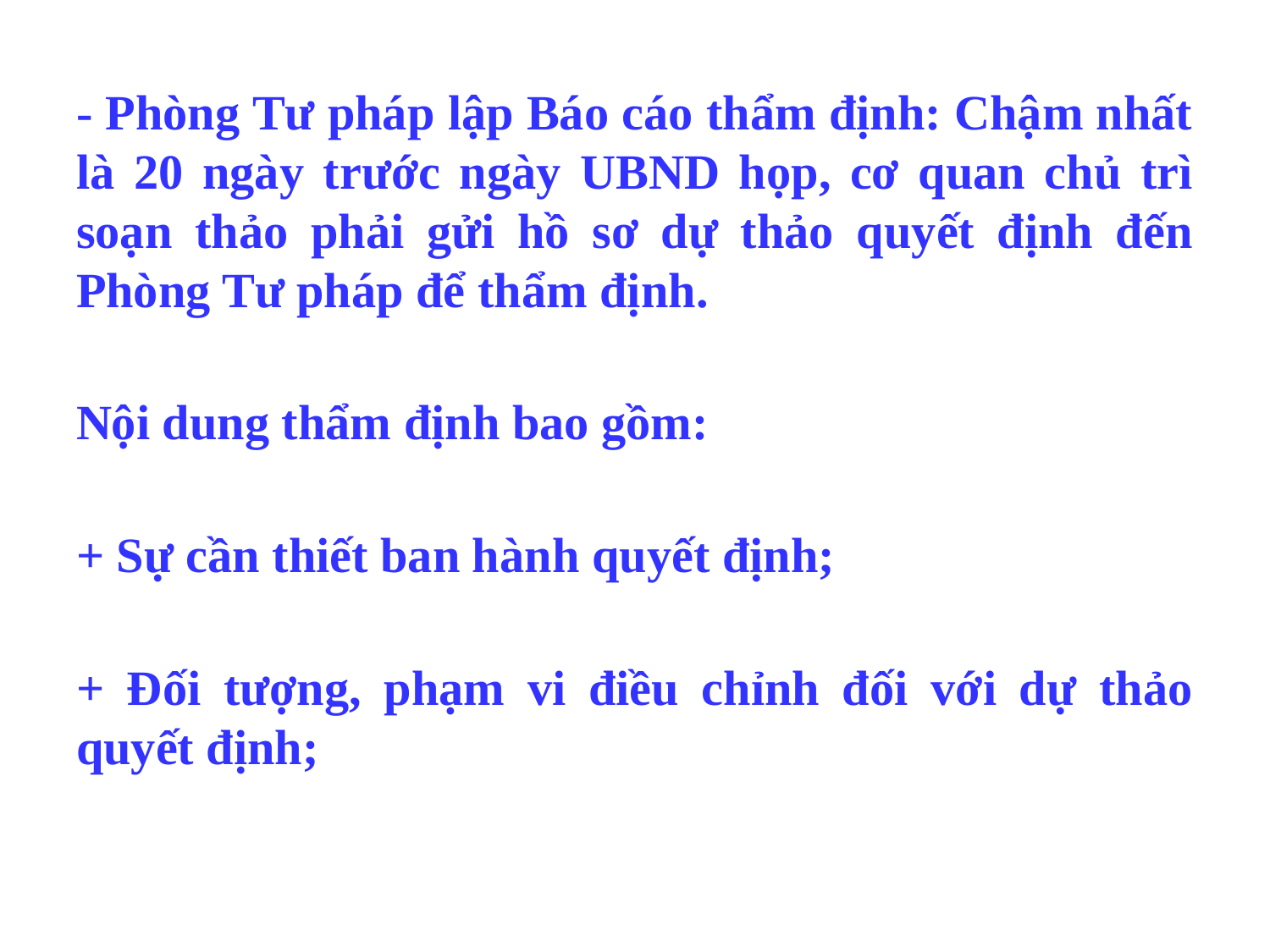

- Phòng Tư pháp lập Báo cáo thẩm định: Chậm nhất là 20 ngày trước ngày UBND họp, cơ quan chủ trì soạn thảo phải gửi hồ sơ dự thảo quyết định đến Phòng Tư pháp để thẩm định.
Nội dung thẩm định bao gồm:
+ Sự cần thiết ban hành quyết định;
+ Đối tượng, phạm vi điều chỉnh đối với dự thảo quyết định;